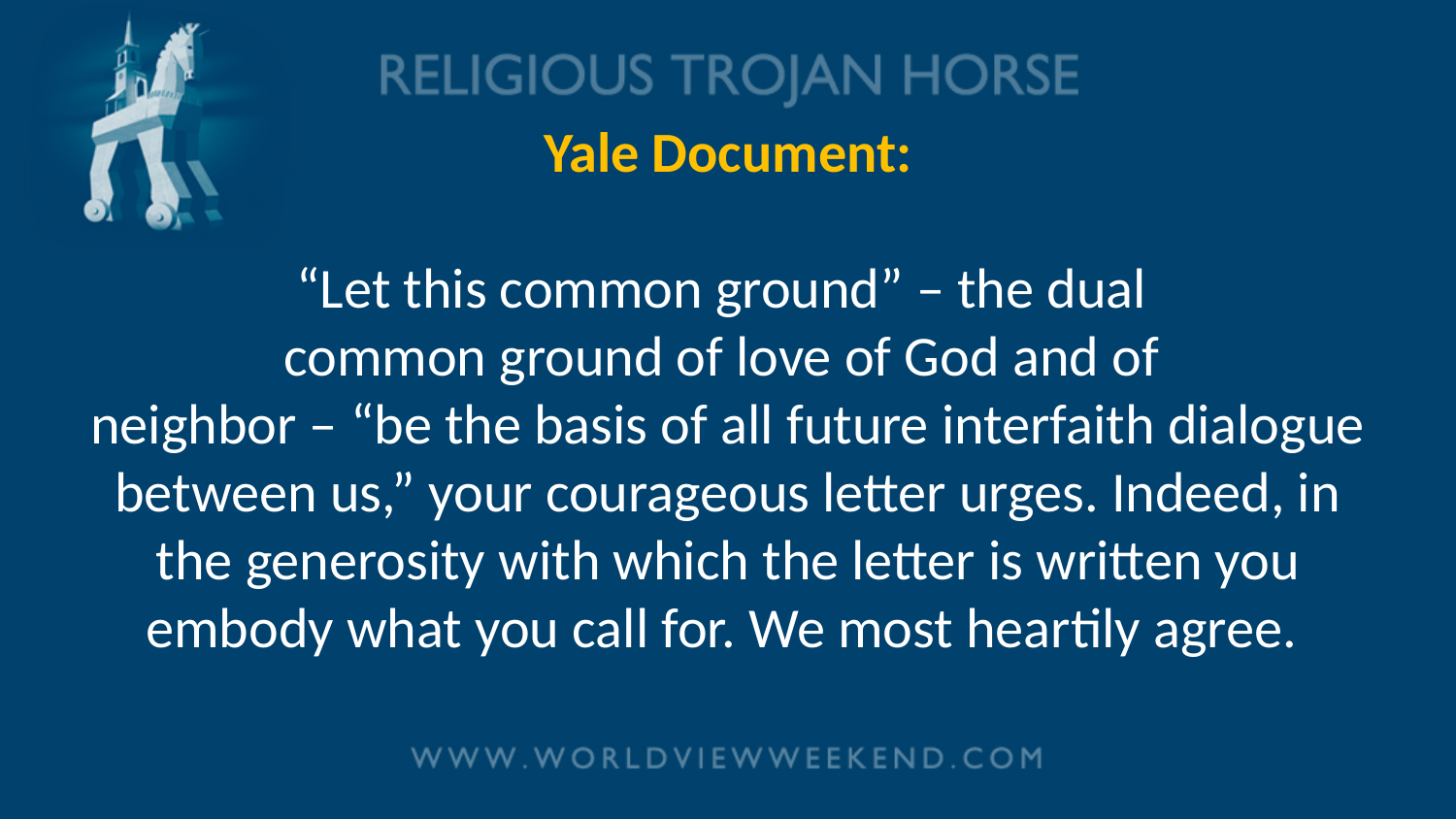

# Yale Document: “Let this common ground” – the dual common ground of love of God and of neighbor – “be the basis of all future interfaith dialogue between us,” your courageous letter urges. Indeed, in the generosity with which the letter is written you embody what you call for. We most heartily agree.